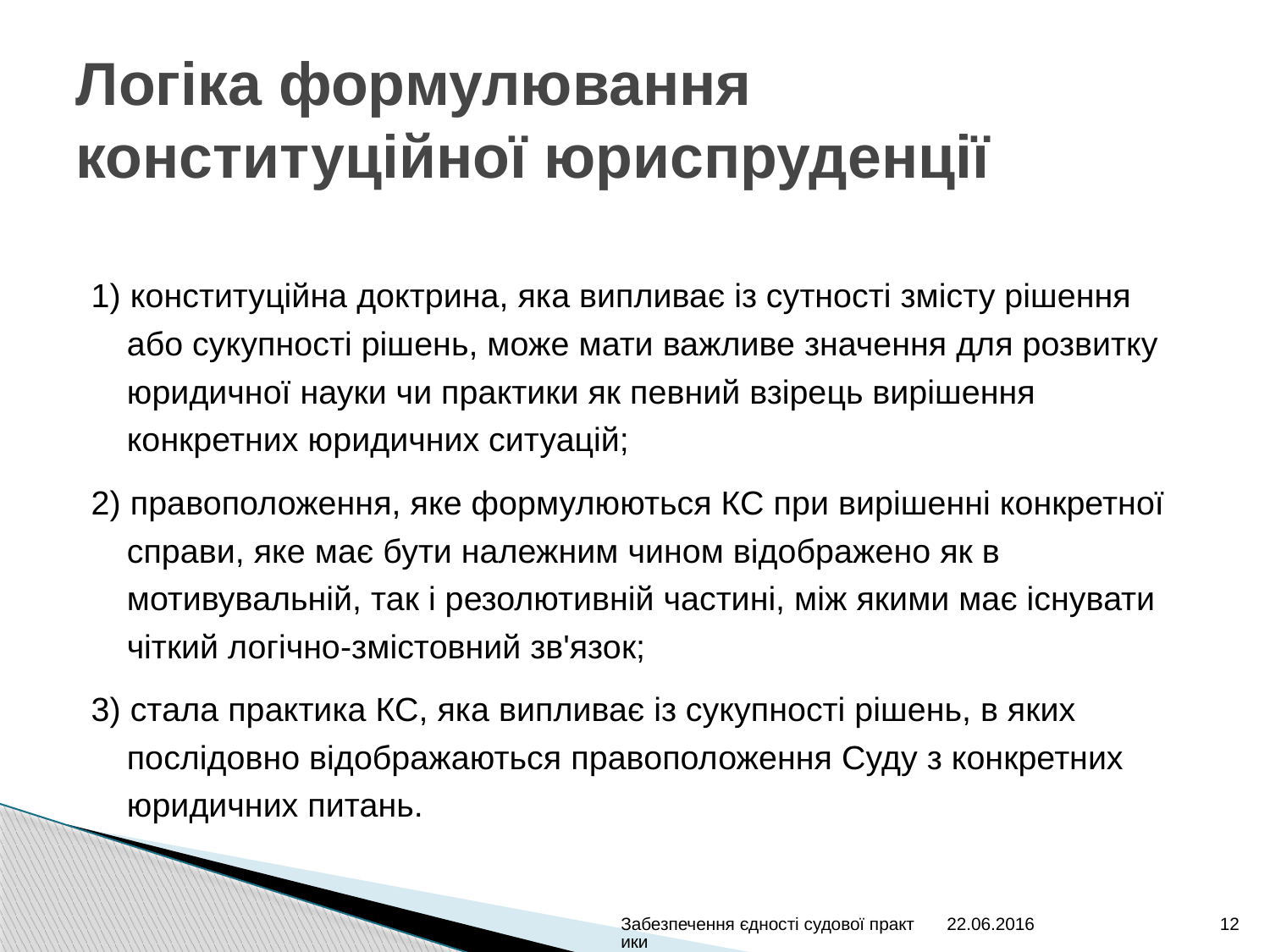

# Логіка формулювання конституційної юриспруденції

1) конституційна доктрина, яка випливає із сутності змісту рішення або сукупності рішень, може мати важливе значення для розвитку юридичної науки чи практики як певний взірець вирішення конкретних юридичних ситуацій;
2) правоположення, яке формулюються КС при вирішенні конкретної справи, яке має бути належним чином відображено як в мотивувальній, так і резолютивній частині, між якими має існувати чіткий логічно-змістовний зв'язок;
3) стала практика КС, яка випливає із сукупності рішень, в яких послідовно відображаються правоположення Суду з конкретних юридичних питань.

Забезпечення єдності судової практики
22.06.2016
12